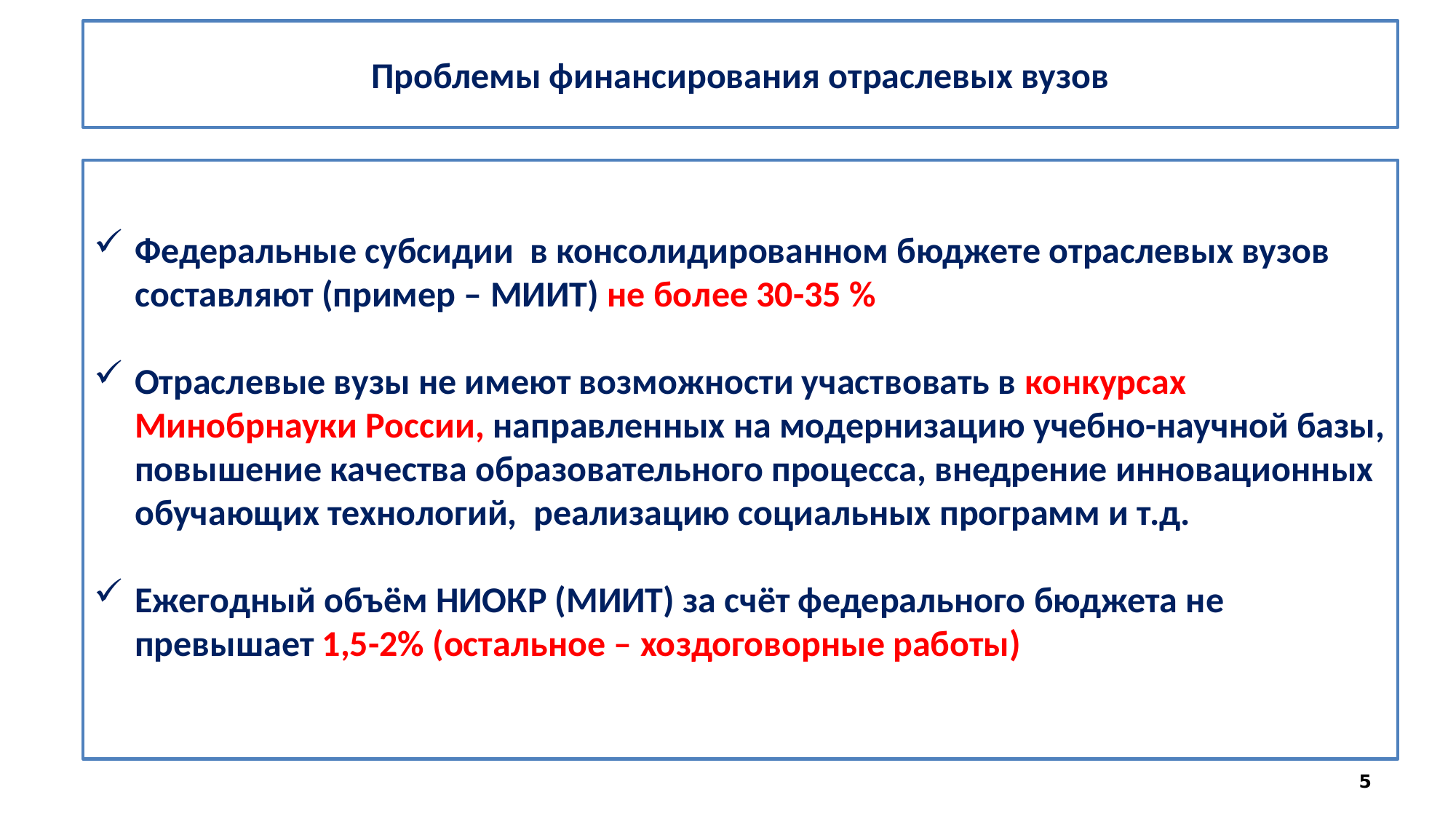

Проблемы финансирования отраслевых вузов

Федеральные субсидии  в консолидированном бюджете отраслевых вузов составляют (пример – МИИТ) не более 30-35 %

Отраслевые вузы не имеют возможности участвовать в конкурсах Минобрнауки России, направленных на модернизацию учебно-научной базы, повышение качества образовательного процесса, внедрение инновационных обучающих технологий,  реализацию социальных программ и т.д.

Ежегодный объём НИОКР (МИИТ) за счёт федерального бюджета не превышает 1,5-2% (остальное – хоздоговорные работы)

5